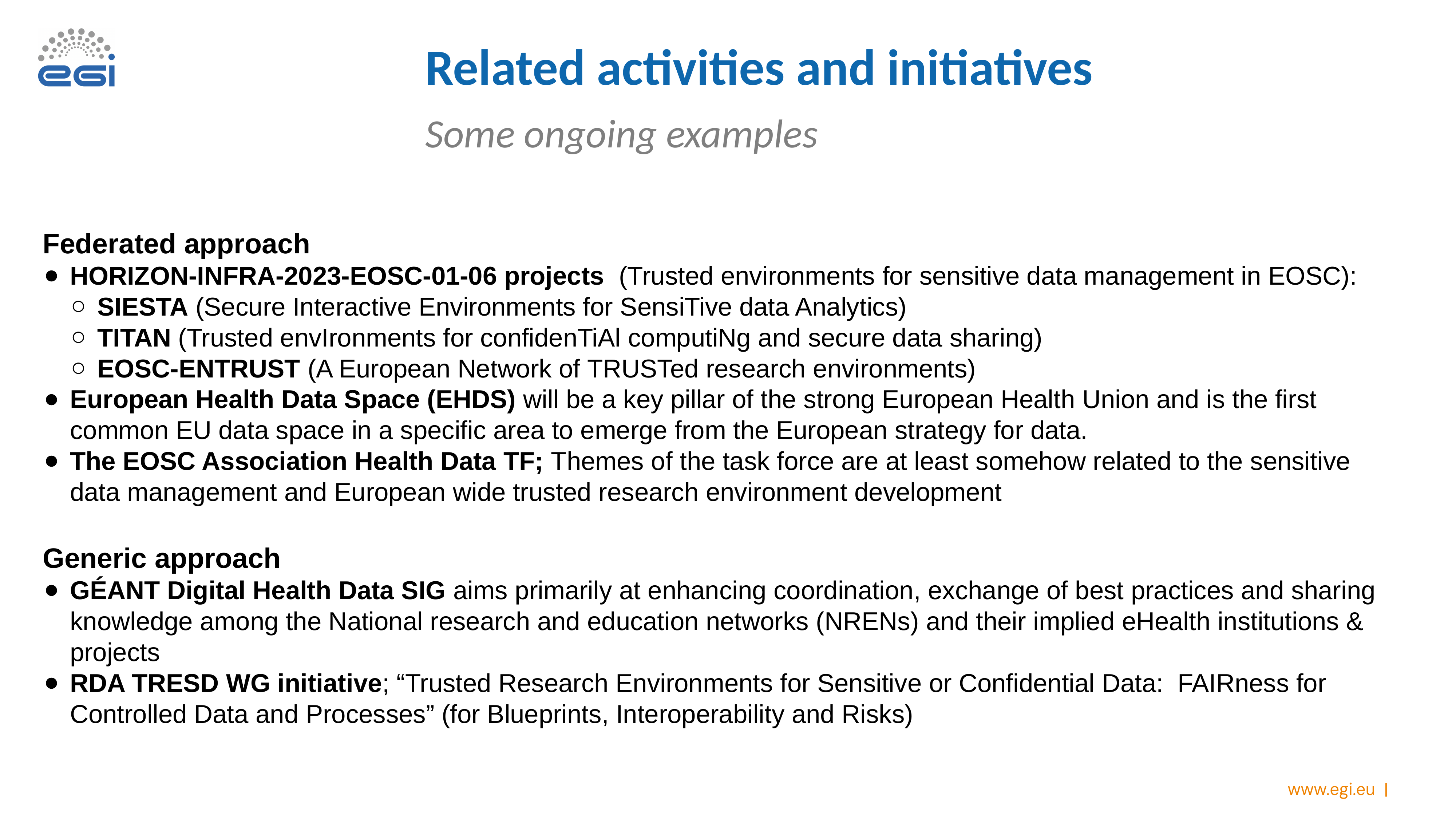

# Related activities and initiatives
Some ongoing examples
Federated approach
HORIZON-INFRA-2023-EOSC-01-06 projects  (Trusted environments for sensitive data management in EOSC):
SIESTA (Secure Interactive Environments for SensiTive data Analytics)
TITAN (Trusted envIronments for confidenTiAl computiNg and secure data sharing)
EOSC-ENTRUST (A European Network of TRUSTed research environments)
European Health Data Space (EHDS) will be a key pillar of the strong European Health Union and is the first common EU data space in a specific area to emerge from the European strategy for data.
The EOSC Association Health Data TF; Themes of the task force are at least somehow related to the sensitive data management and European wide trusted research environment development

Generic approach
GÉANT Digital Health Data SIG aims primarily at enhancing coordination, exchange of best practices and sharing knowledge among the National research and education networks (NRENs) and their implied eHealth institutions & projects
RDA TRESD WG initiative; “Trusted Research Environments for Sensitive or Confidential Data:  FAIRness for Controlled Data and Processes” (for Blueprints, Interoperability and Risks)